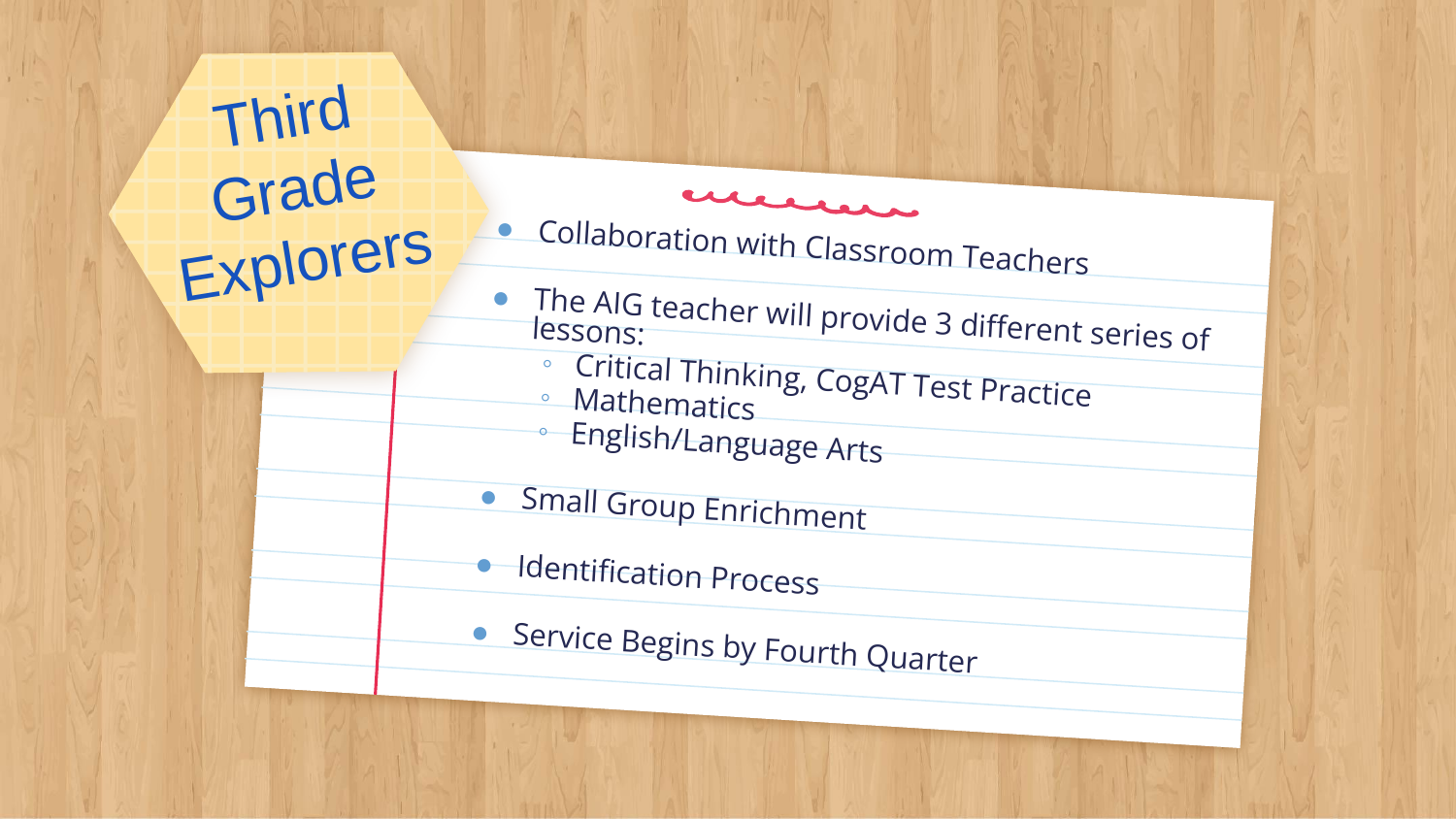

# Third Grade Explorers

Collaboration with Classroom Teachers

The AIG teacher will provide 3 different series of lessons:
Critical Thinking, CogAT Test Practice
Mathematics
English/Language Arts

Small Group Enrichment

Identification Process

Service Begins by Fourth Quarter